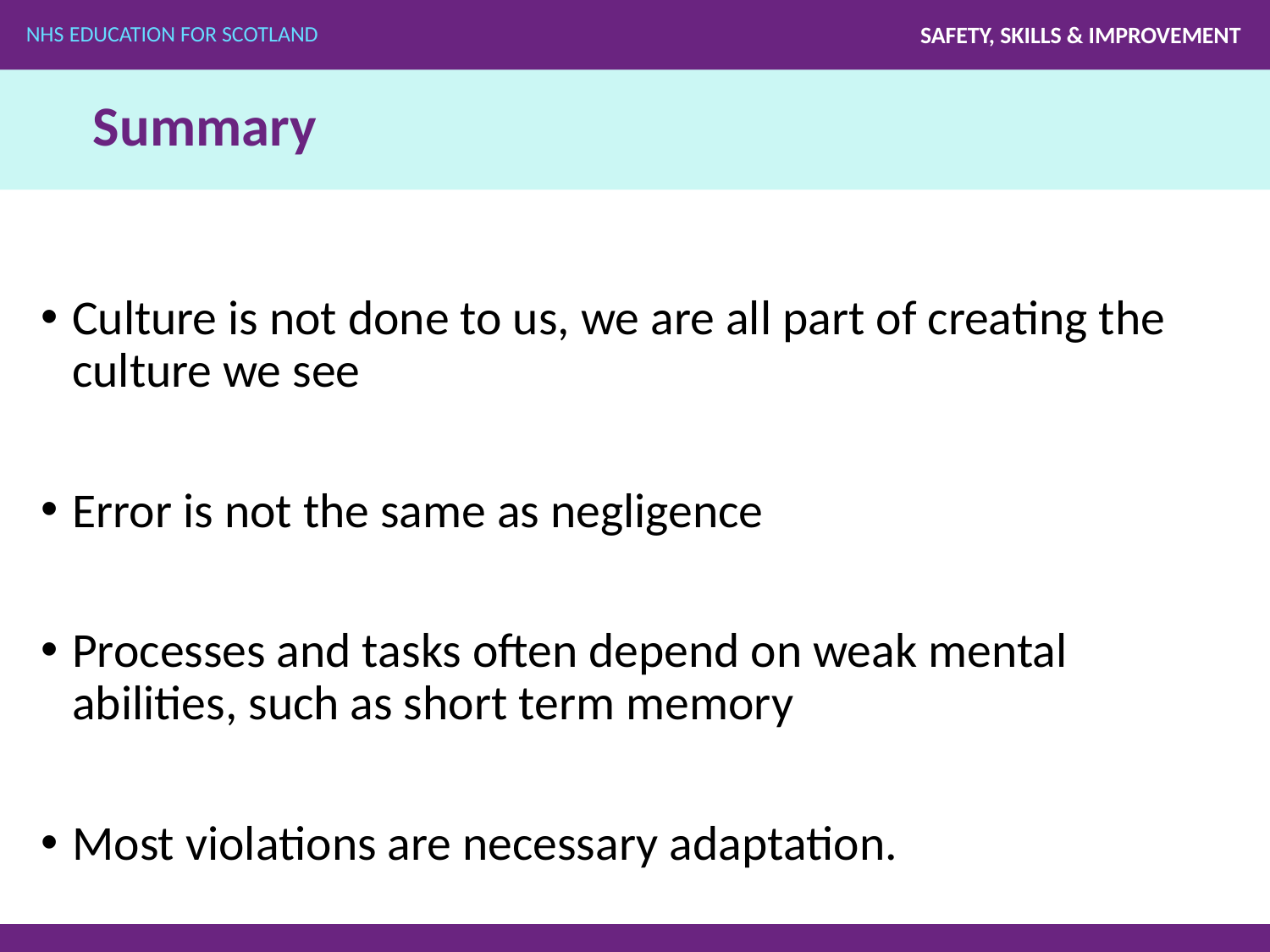

# Summary

Culture is not done to us, we are all part of creating the culture we see

Error is not the same as negligence

Processes and tasks often depend on weak mental abilities, such as short term memory

Most violations are necessary adaptation.